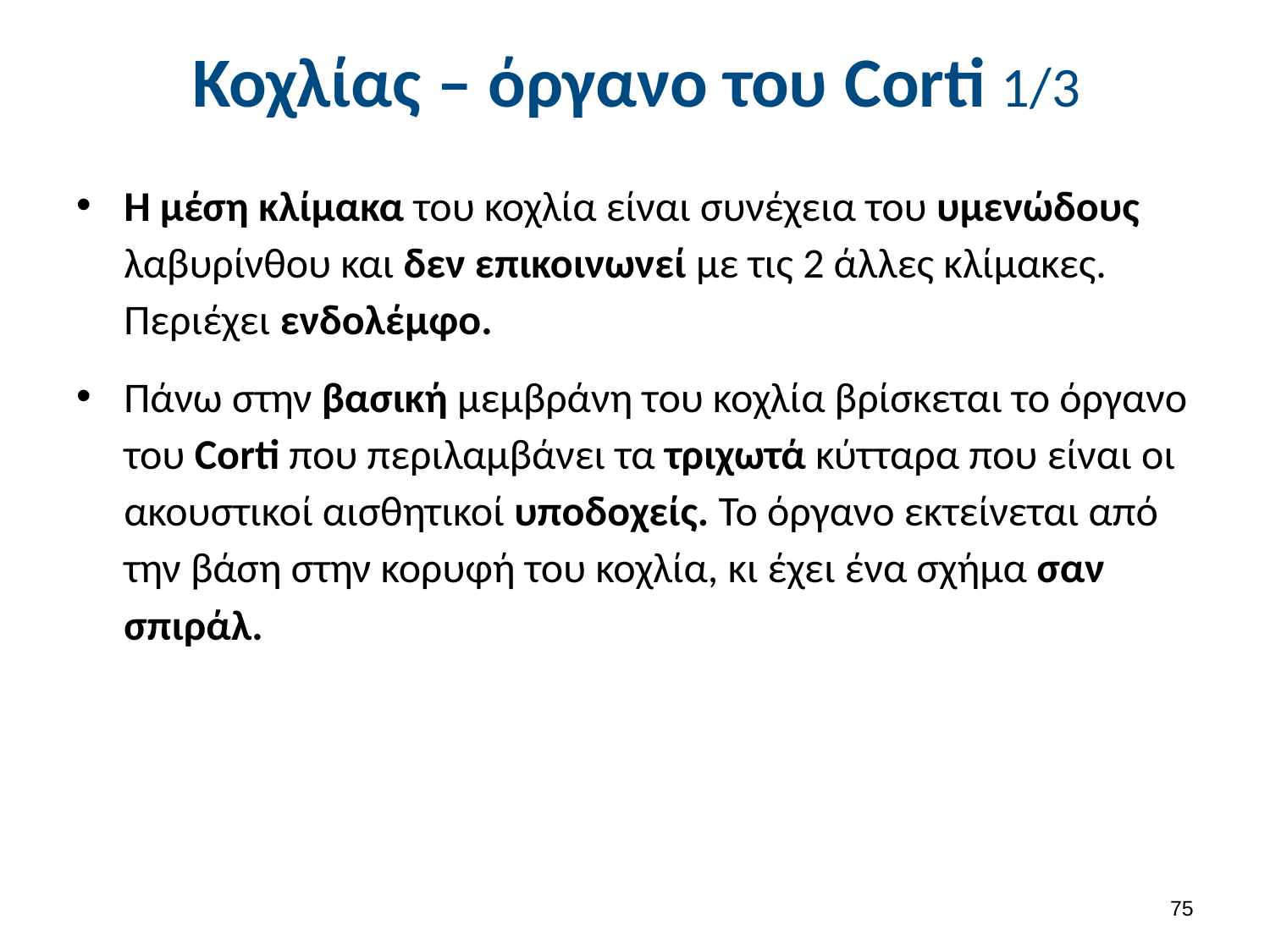

# Κοχλίας – όργανο του Corti 1/3
Η μέση κλίμακα του κοχλία είναι συνέχεια του υμενώδους λαβυρίνθου και δεν επικοινωνεί με τις 2 άλλες κλίμακες.  Περιέχει ενδολέμφο.
Πάνω στην βασική μεμβράνη του κοχλία βρίσκεται το όργανο του Corti που περιλαμβάνει τα τριχωτά κύτταρα που είναι οι ακουστικοί αισθητικοί υποδοχείς. Το όργανο εκτείνεται από την βάση στην κορυφή του κοχλία, κι έχει ένα σχήμα σαν σπιράλ.
75